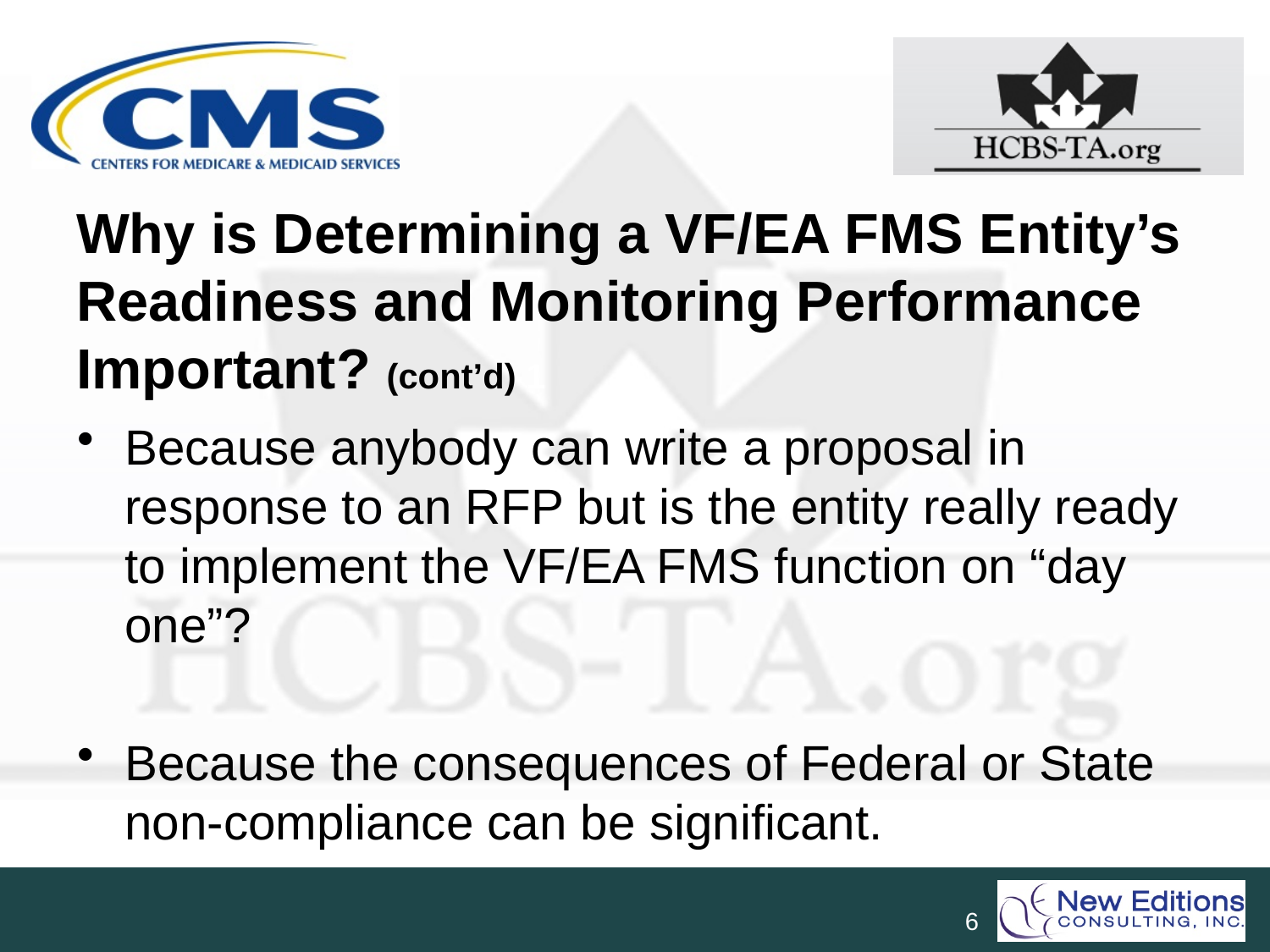

# Why is Determining a VF/EA FMS Entity’s Readiness and Monitoring Performance Important? (cont’d) 1
Because anybody can write a proposal in response to an RFP but is the entity really ready to implement the VF/EA FMS function on “day one”?

Because the consequences of Federal or State non-compliance can be significant.
6